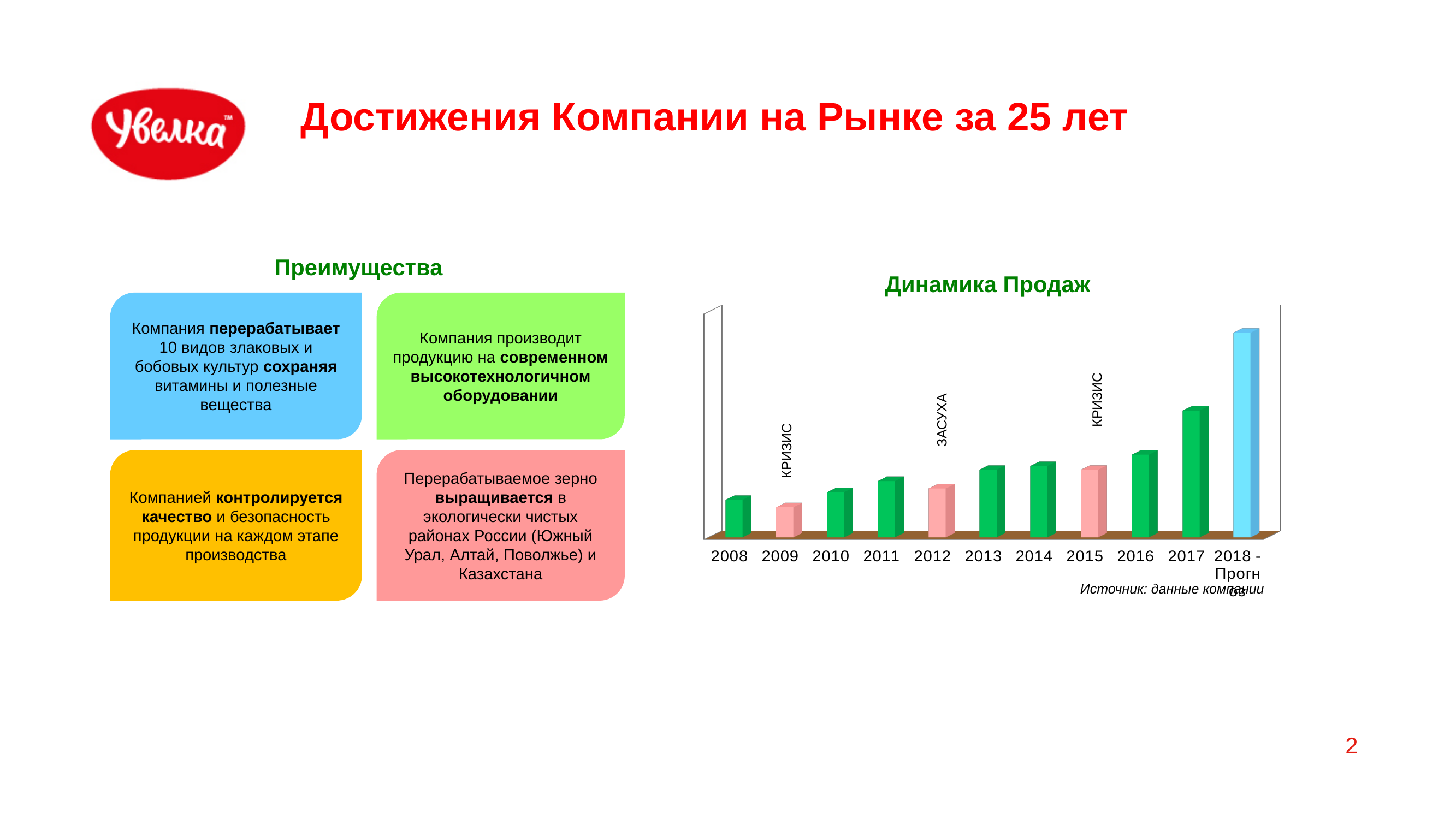

# Достижения Компании на Рынке за 25 лет
мы производим продукцию на современном высокотехнологичном оборудовании
Преимущества
Динамика Продаж
Компания перерабатывает 10 видов злаковых и бобовых культур сохраняя витамины и полезные вещества
Компания производит продукцию на современном высокотехнологичном оборудовании

[unsupported chart]

КРИЗИС
ЗАСУХА
КРИЗИС
Компанией контролируется качество и безопасность продукции на каждом этапе производства
Перерабатываемое зерно выращивается в экологически чистых районах России (Южный Урал, Алтай, Поволжье) и Казахстана
Источник: данные компании
2
8 August 2018